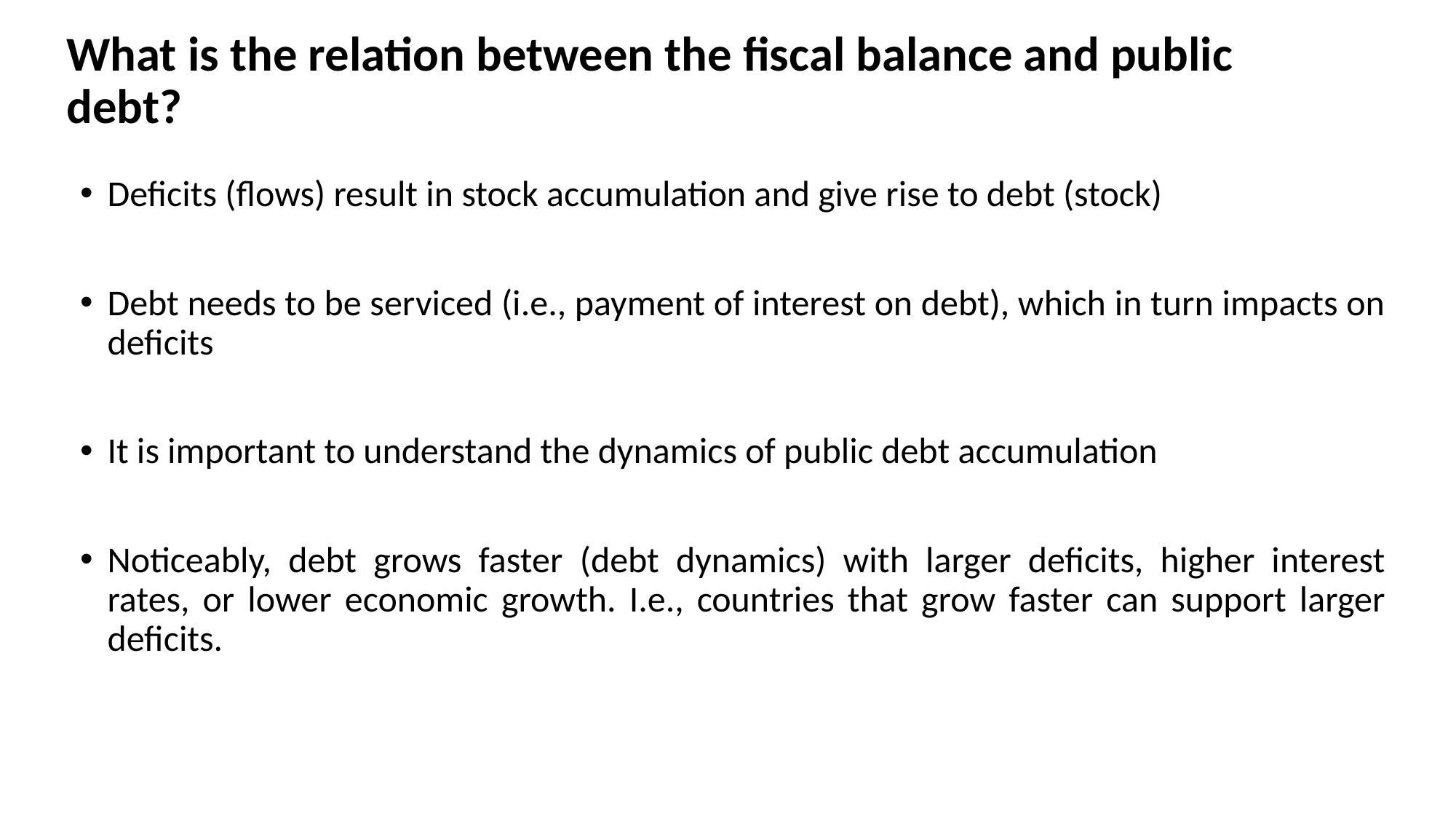

# What is the relation between the fiscal balance and public debt?
Deficits (flows) result in stock accumulation and give rise to debt (stock)

Debt needs to be serviced (i.e., payment of interest on debt), which in turn impacts on deficits

It is important to understand the dynamics of public debt accumulation

Noticeably, debt grows faster (debt dynamics) with larger deficits, higher interest rates, or lower economic growth. I.e., countries that grow faster can support larger deficits.